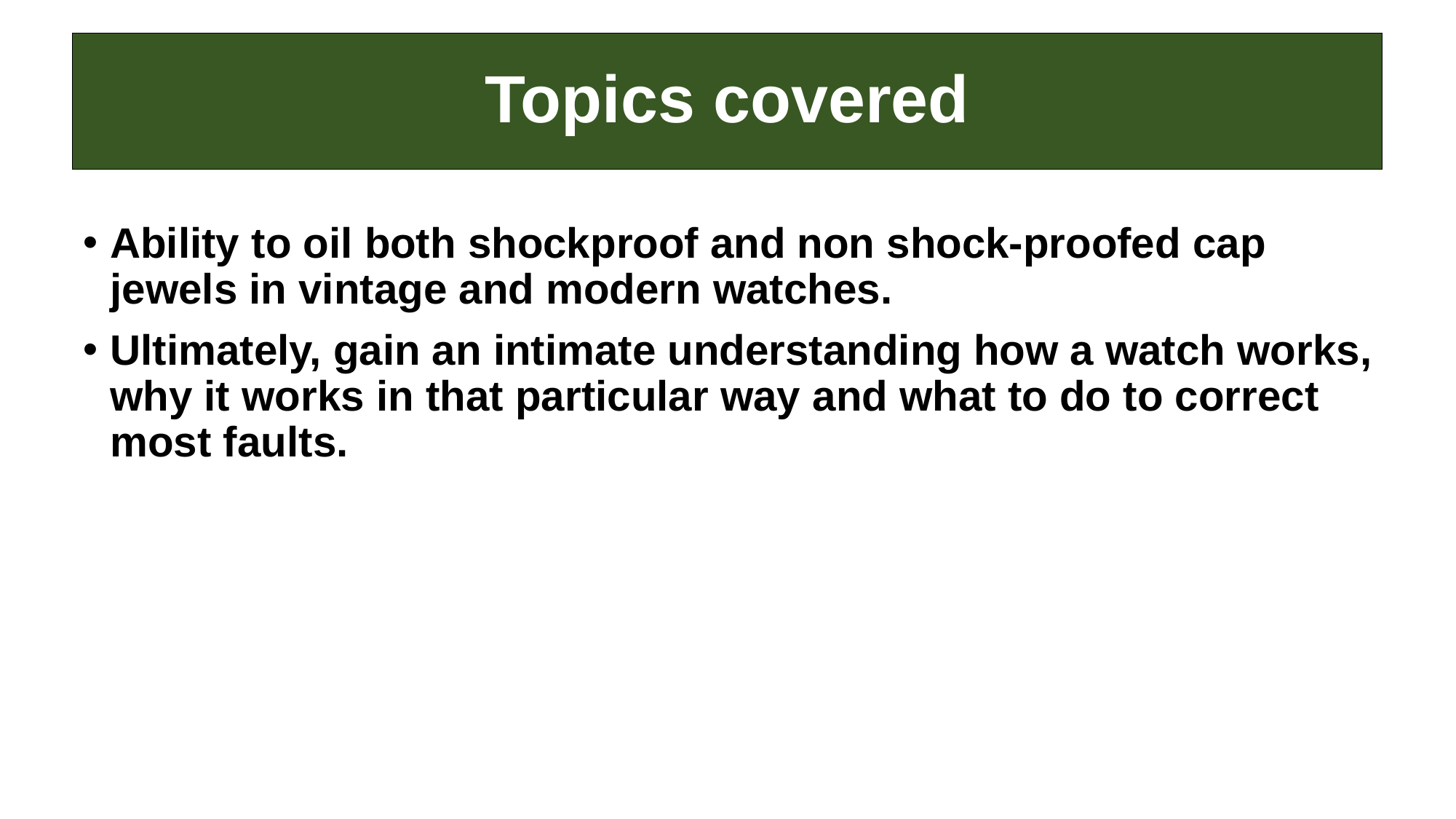

Ability to oil both shockproof and non shock-proofed cap jewels in vintage and modern watches.
Ultimately, gain an intimate understanding how a watch works, why it works in that particular way and what to do to correct most faults.

# Topics covered